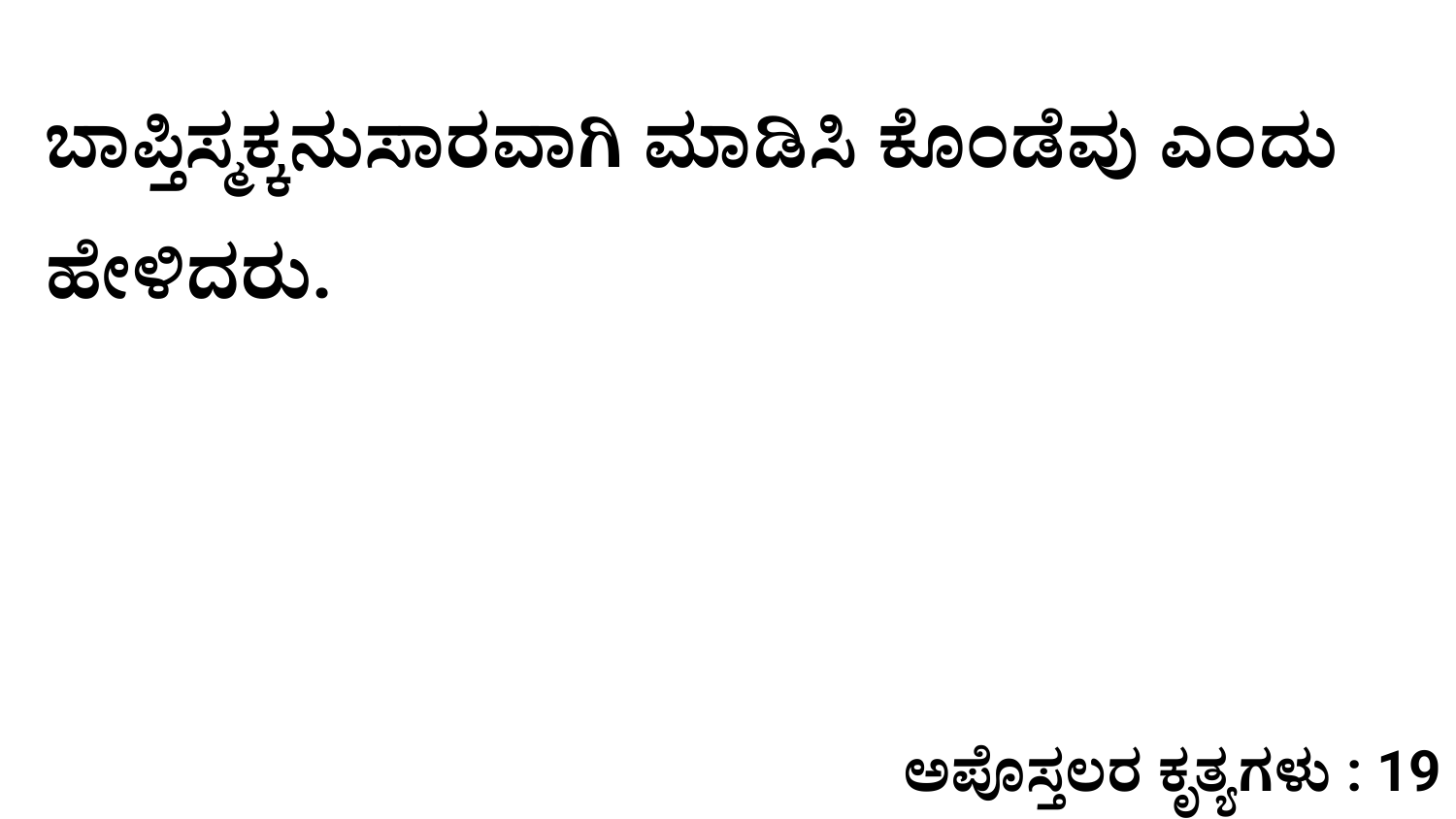

ಬಾಪ್ತಿಸ್ಮಕ್ಕನುಸಾರವಾಗಿ ಮಾಡಿಸಿ ಕೊಂಡೆವು ಎಂದು ಹೇಳಿದರು.
ಅಪೊಸ್ತಲರ ಕೃತ್ಯಗಳು : 19